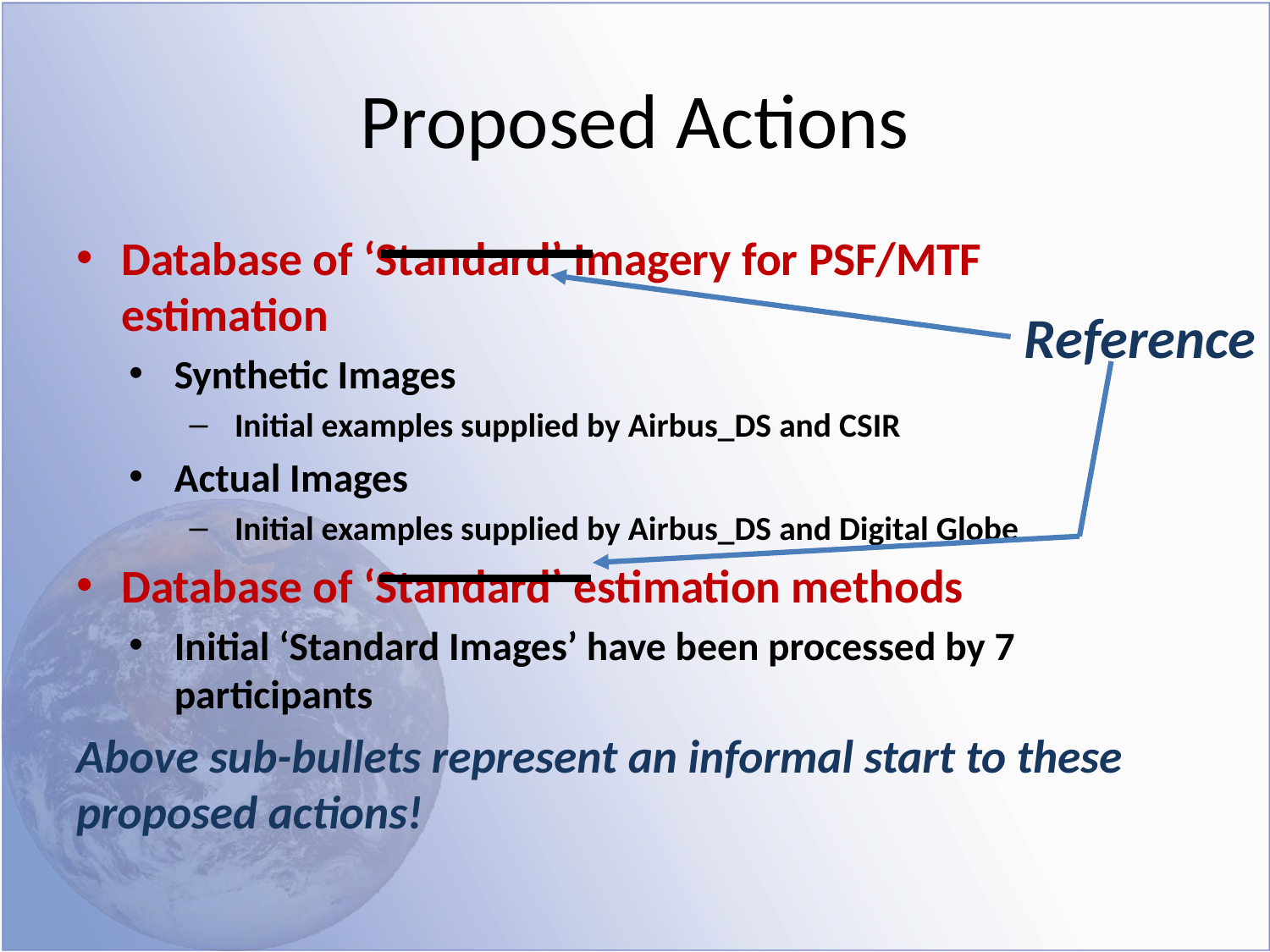

# Proposed Actions
Database of ‘Standard’ Imagery for PSF/MTF estimation
Synthetic Images
Initial examples supplied by Airbus_DS and CSIR
Actual Images
Initial examples supplied by Airbus_DS and Digital Globe
Database of ‘Standard’ estimation methods
Initial ‘Standard Images’ have been processed by 7 participants
Above sub-bullets represent an informal start to these proposed actions!
Reference